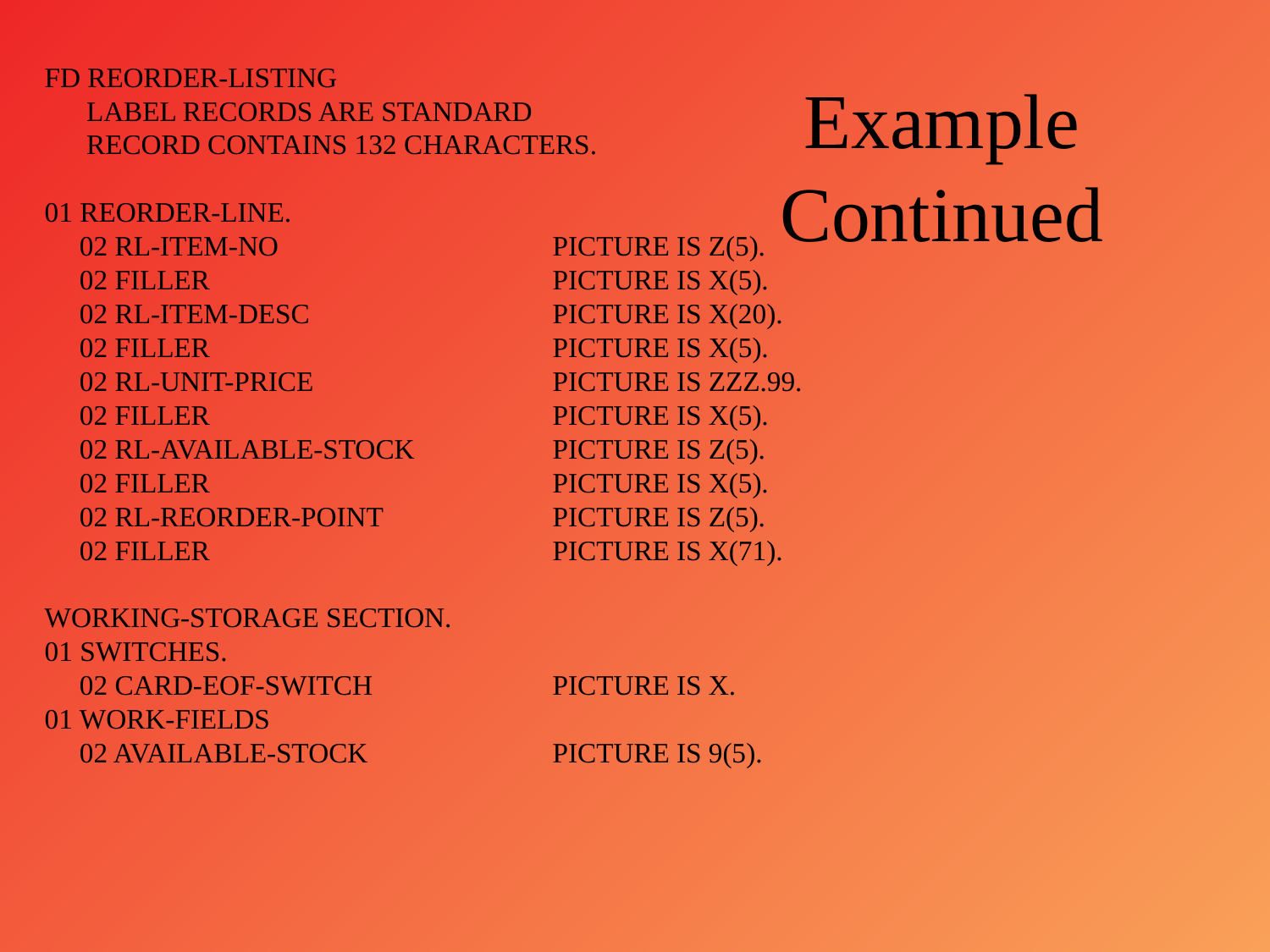

FD REORDER-LISTING
      LABEL RECORDS ARE STANDARD
      RECORD CONTAINS 132 CHARACTERS.

01 REORDER-LINE.
     02 RL-ITEM-NO			PICTURE IS Z(5).
     02 FILLER			PICTURE IS X(5).
     02 RL-ITEM-DESC		PICTURE IS X(20).
     02 FILLER			PICTURE IS X(5).
     02 RL-UNIT-PRICE		PICTURE IS ZZZ.99.
     02 FILLER			PICTURE IS X(5).
     02 RL-AVAILABLE-STOCK	 	PICTURE IS Z(5).
     02 FILLER			PICTURE IS X(5).
     02 RL-REORDER-POINT		PICTURE IS Z(5).
     02 FILLER			PICTURE IS X(71).

WORKING-STORAGE SECTION.
01 SWITCHES.
     02 CARD-EOF-SWITCH		PICTURE IS X.
01 WORK-FIELDS
     02 AVAILABLE-STOCK		PICTURE IS 9(5).

# Example Continued